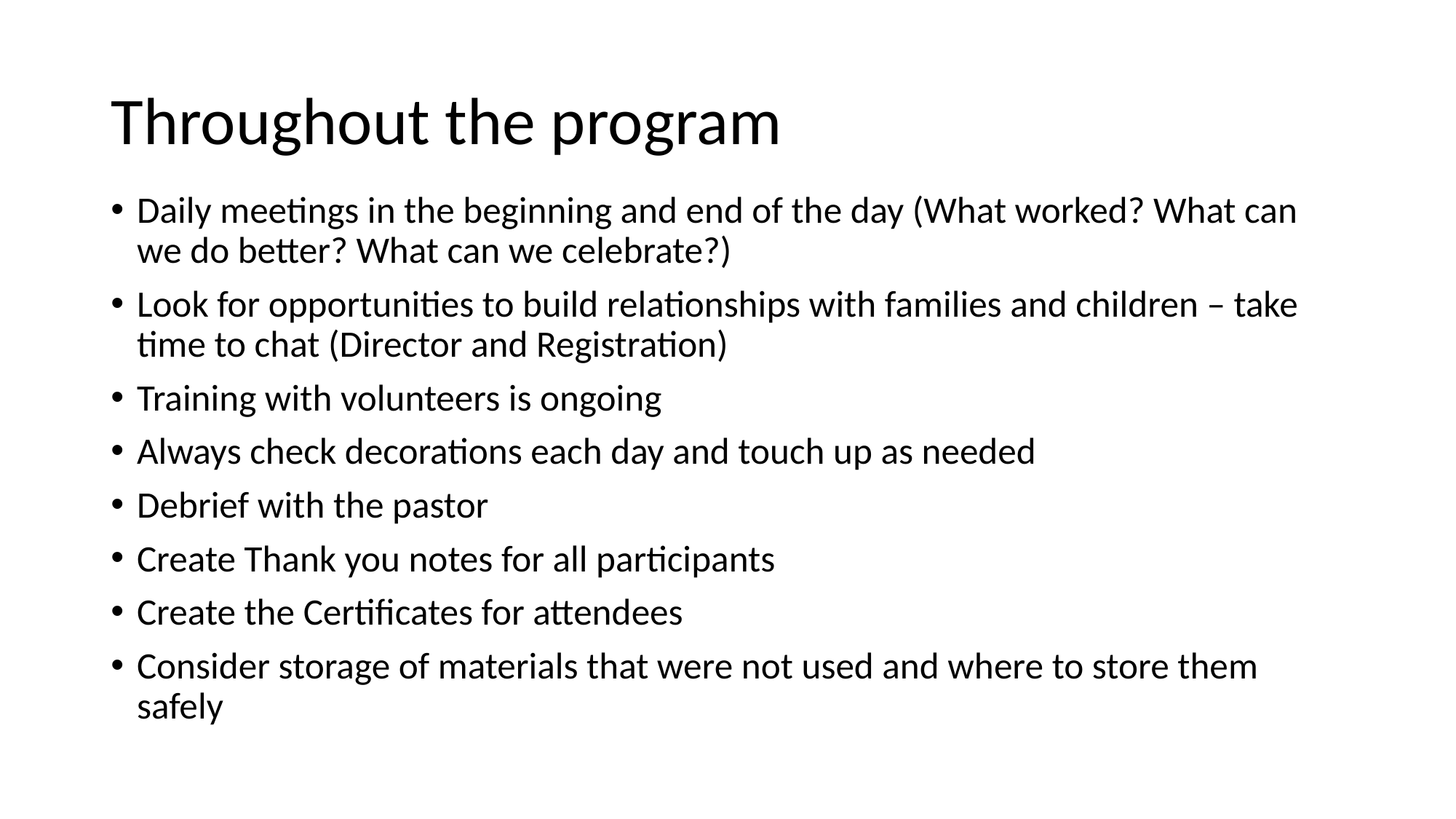

# Throughout the program
Daily meetings in the beginning and end of the day (What worked? What can we do better? What can we celebrate?)
Look for opportunities to build relationships with families and children – take time to chat (Director and Registration)
Training with volunteers is ongoing
Always check decorations each day and touch up as needed
Debrief with the pastor
Create Thank you notes for all participants
Create the Certificates for attendees
Consider storage of materials that were not used and where to store them safely